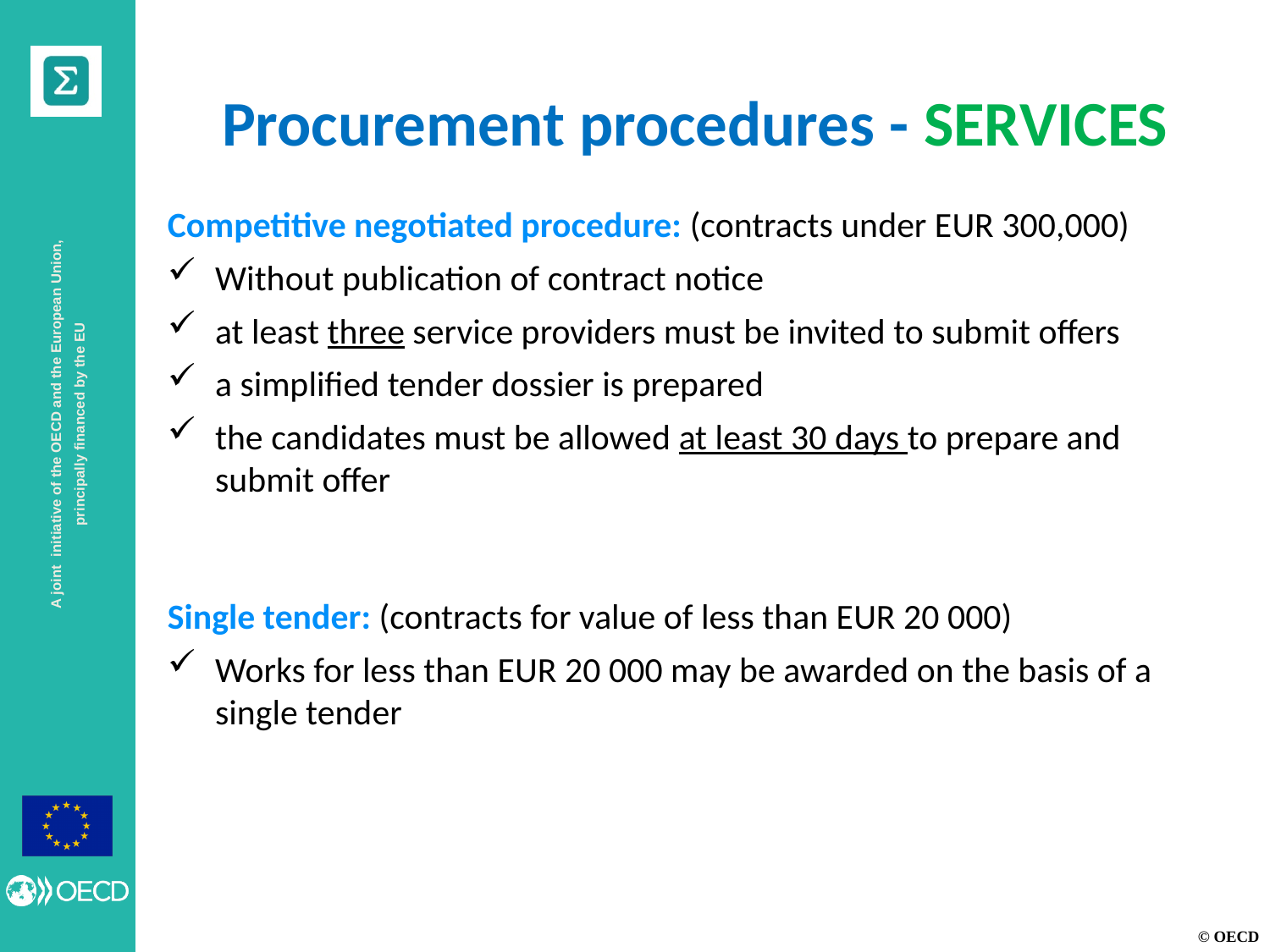

Procurement procedures - SERVICES

Competitive negotiated procedure: (contracts under EUR 300,000)
Without publication of contract notice
at least three service providers must be invited to submit offers
a simplified tender dossier is prepared
the candidates must be allowed at least 30 days to prepare and submit offer

Single tender: (contracts for value of less than EUR 20 000)
Works for less than EUR 20 000 may be awarded on the basis of a single tender